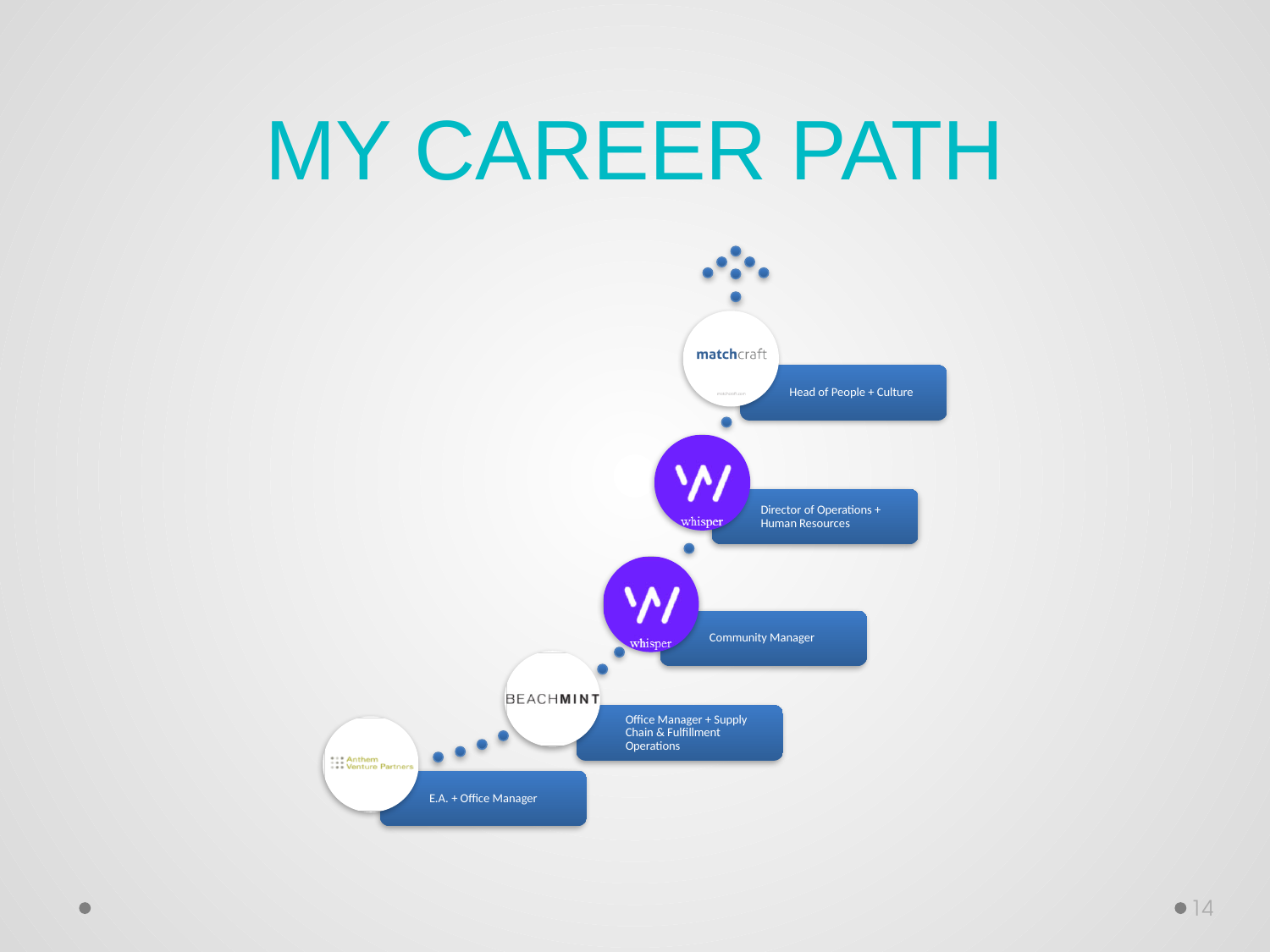

# My Career Path
E.A. + Office Manager
Office Manager + Supply Chain & Fulfillment Operations
Community Manager
Director of Operations + Human Resources
Head of People + Culture
14